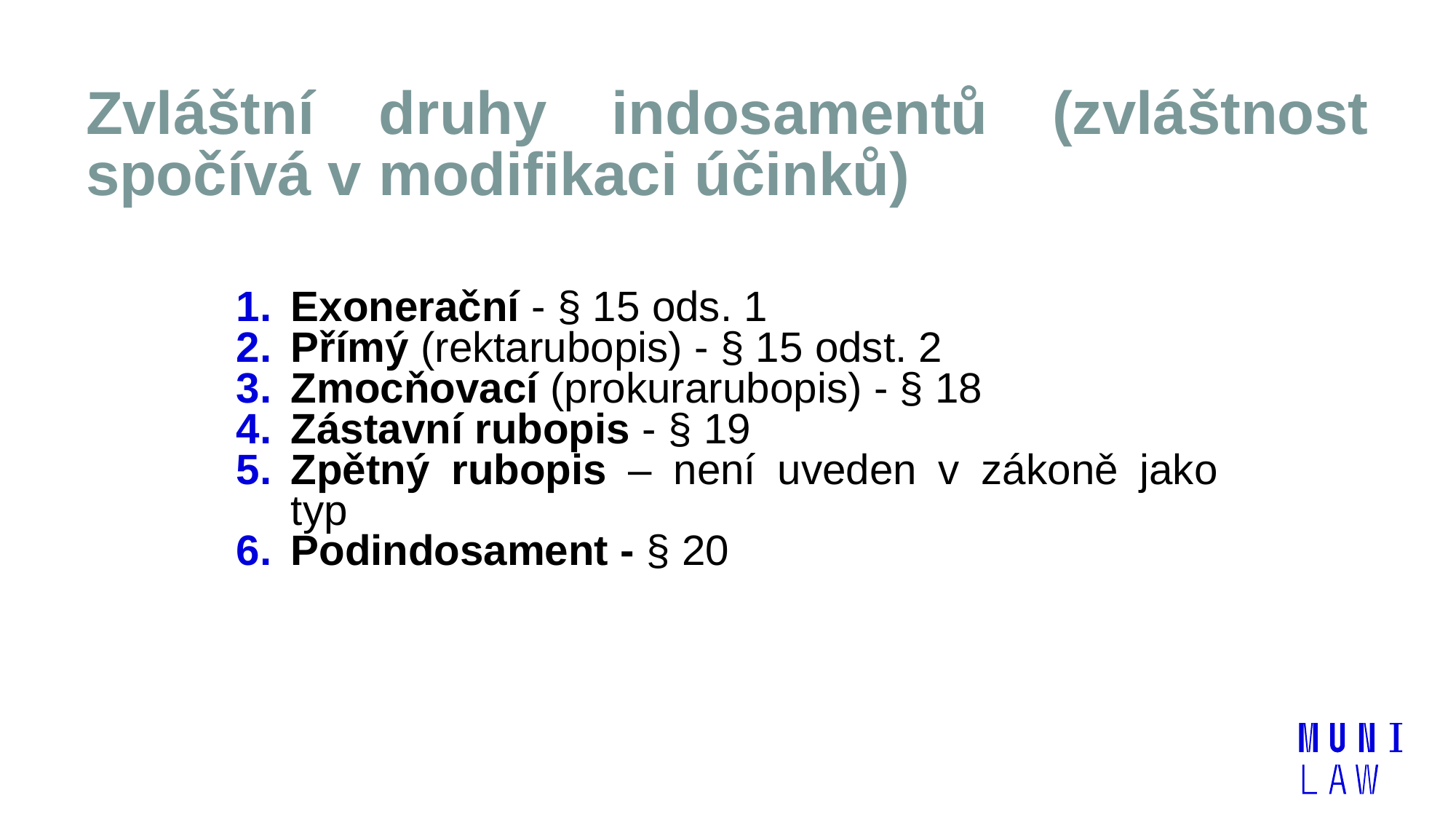

# Zvláštní druhy indosamentů (zvláštnost spočívá v modifikaci účinků)
Exonerační - § 15 ods. 1
Přímý (rektarubopis) - § 15 odst. 2
Zmocňovací (prokurarubopis) - § 18
Zástavní rubopis - § 19
Zpětný rubopis – není uveden v zákoně jako typ
Podindosament - § 20